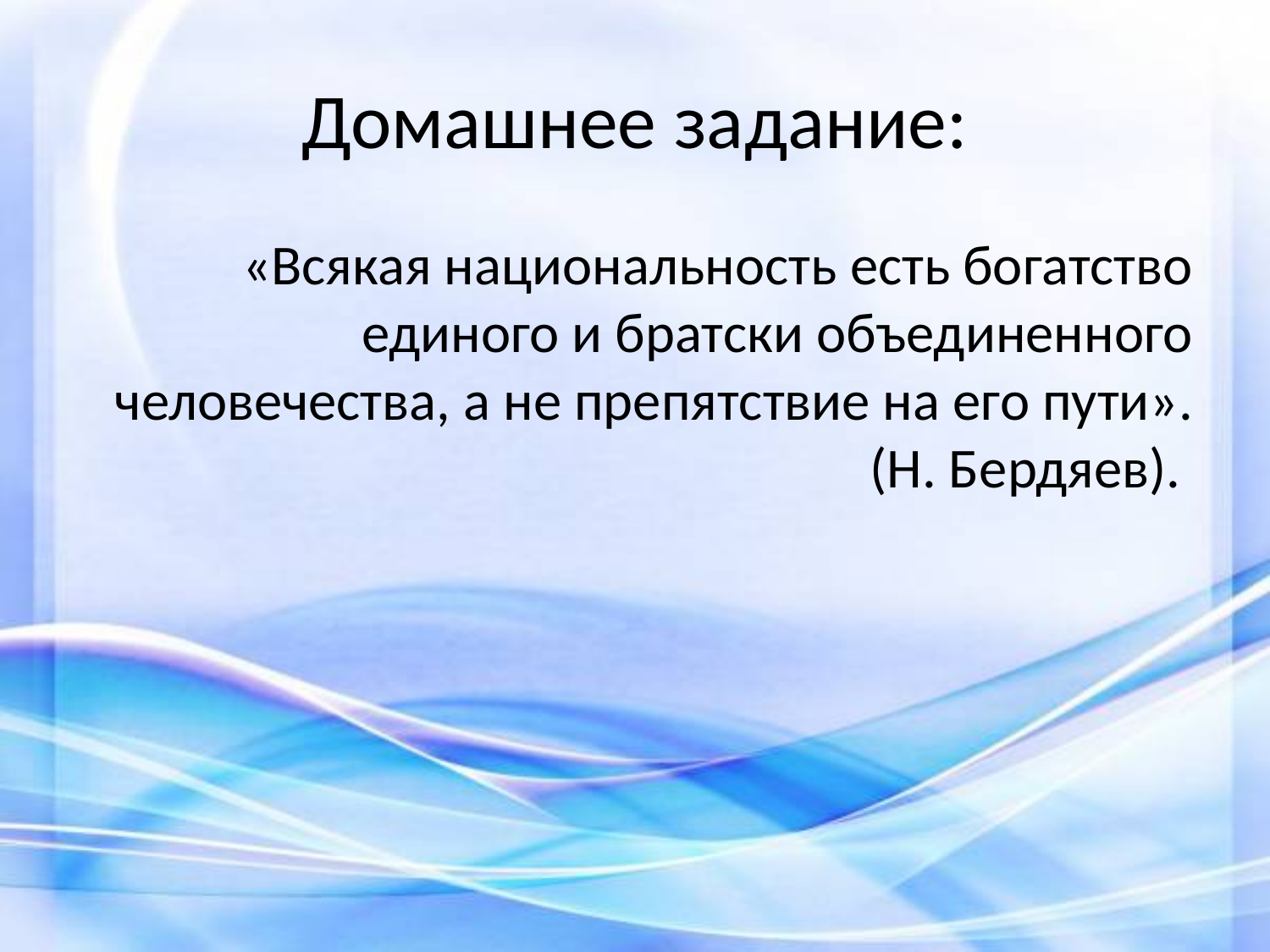

# Домашнее задание:
«Всякая национальность есть богатство единого и братски объединенного человечества, а не препятствие на его пути».
(Н. Бердяев).